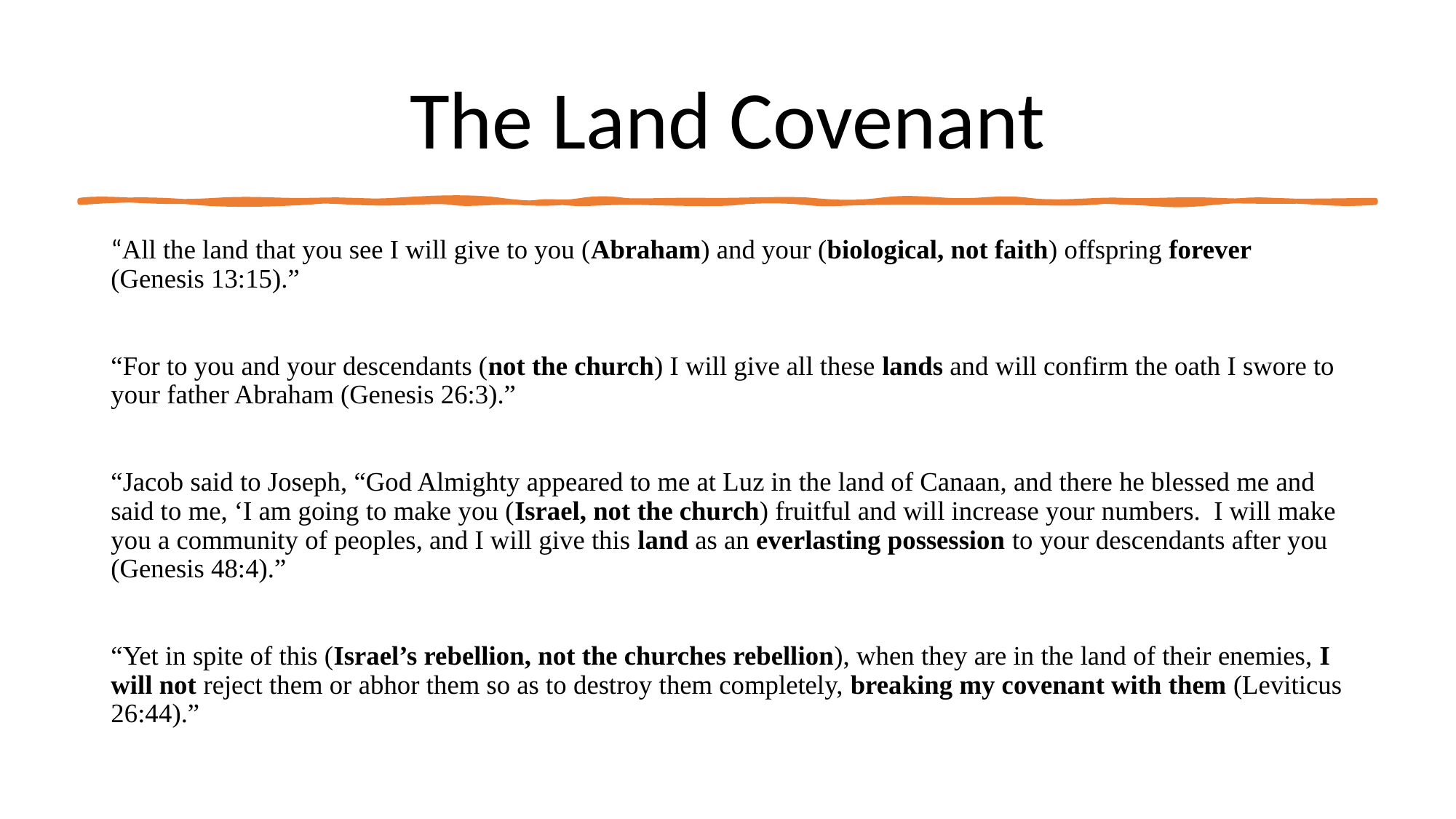

# The Land Covenant

“All the land that you see I will give to you (Abraham) and your (biological, not faith) offspring forever (Genesis 13:15).”

“For to you and your descendants (not the church) I will give all these lands and will confirm the oath I swore to your father Abraham (Genesis 26:3).”

“Jacob said to Joseph, “God Almighty appeared to me at Luz in the land of Canaan, and there he blessed me and said to me, ‘I am going to make you (Israel, not the church) fruitful and will increase your numbers.  I will make you a community of peoples, and I will give this land as an everlasting possession to your descendants after you (Genesis 48:4).”

“Yet in spite of this (Israel’s rebellion, not the churches rebellion), when they are in the land of their enemies, I will not reject them or abhor them so as to destroy them completely, breaking my covenant with them (Leviticus 26:44).”